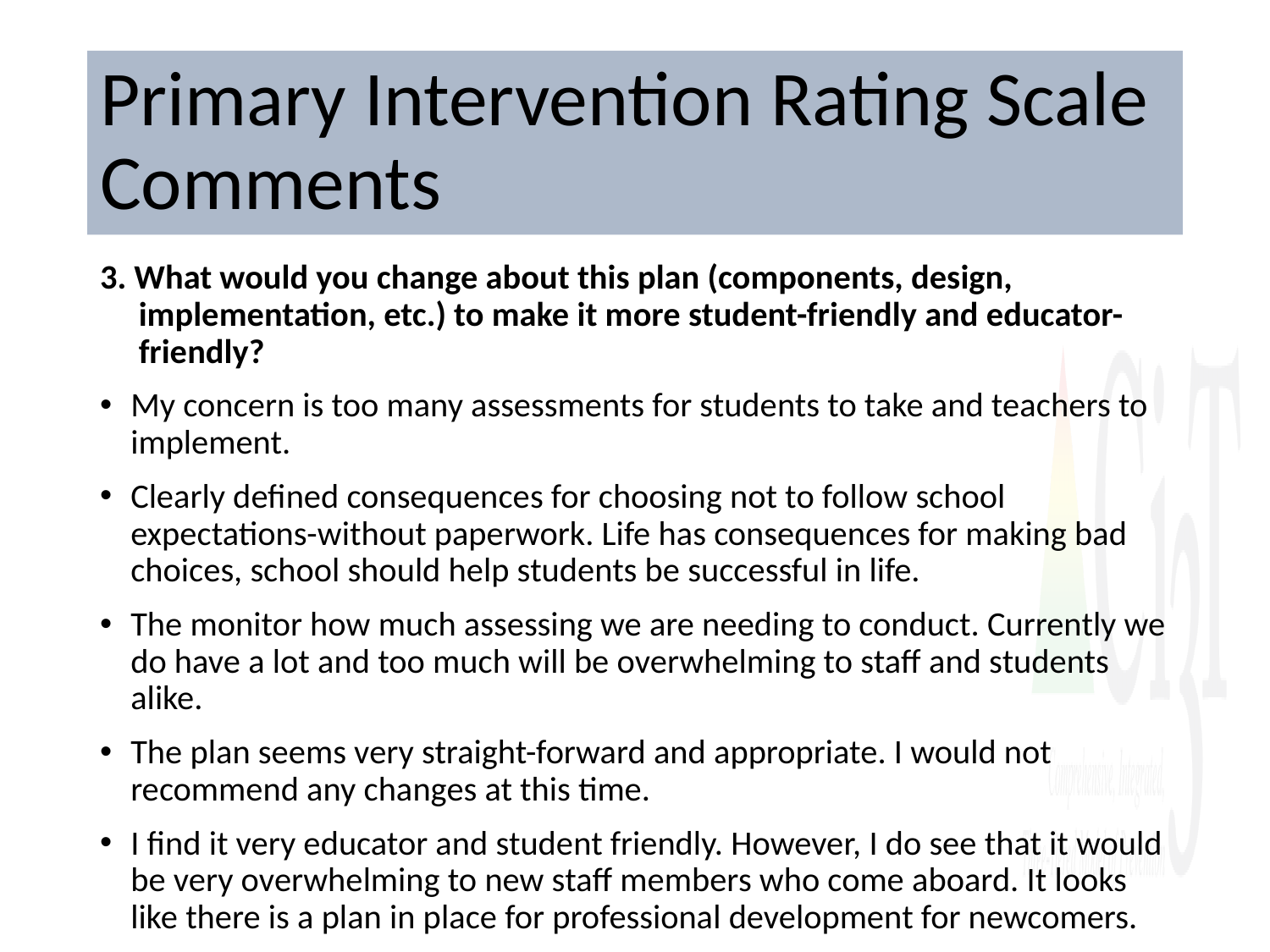

# Primary Intervention Rating Scale Comments
3. What would you change about this plan (components, design, implementation, etc.) to make it more student-friendly and educator-friendly?
My concern is too many assessments for students to take and teachers to implement.
Clearly defined consequences for choosing not to follow school expectations-without paperwork. Life has consequences for making bad choices, school should help students be successful in life.
The monitor how much assessing we are needing to conduct. Currently we do have a lot and too much will be overwhelming to staff and students alike.
The plan seems very straight-forward and appropriate. I would not recommend any changes at this time.
I find it very educator and student friendly. However, I do see that it would be very overwhelming to new staff members who come aboard. It looks like there is a plan in place for professional development for newcomers.